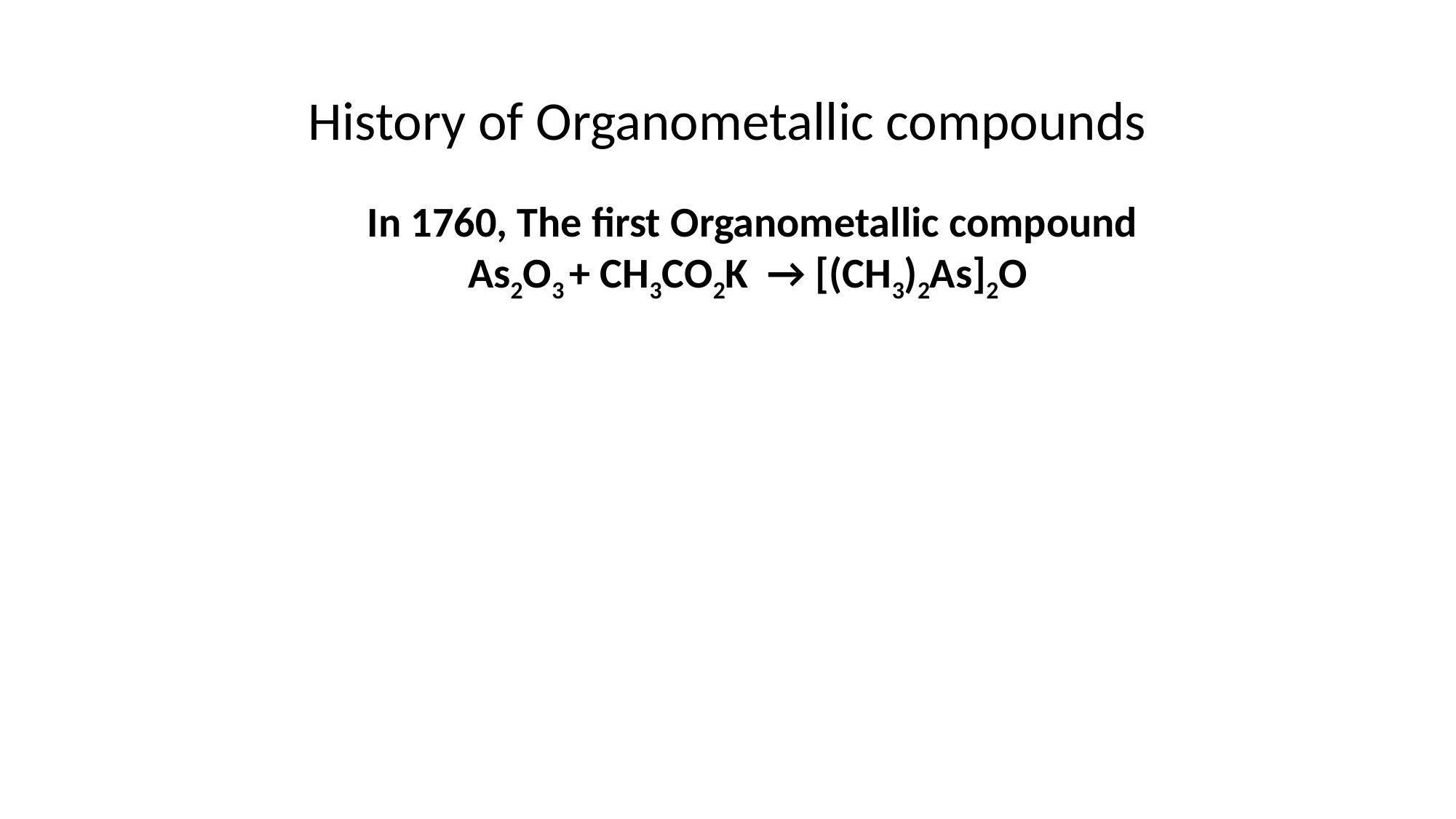

# History of Organometallic compounds
 In 1760, The first Organometallic compound
As2O3 + CH3CO2K  → [(CH3)2As]2O